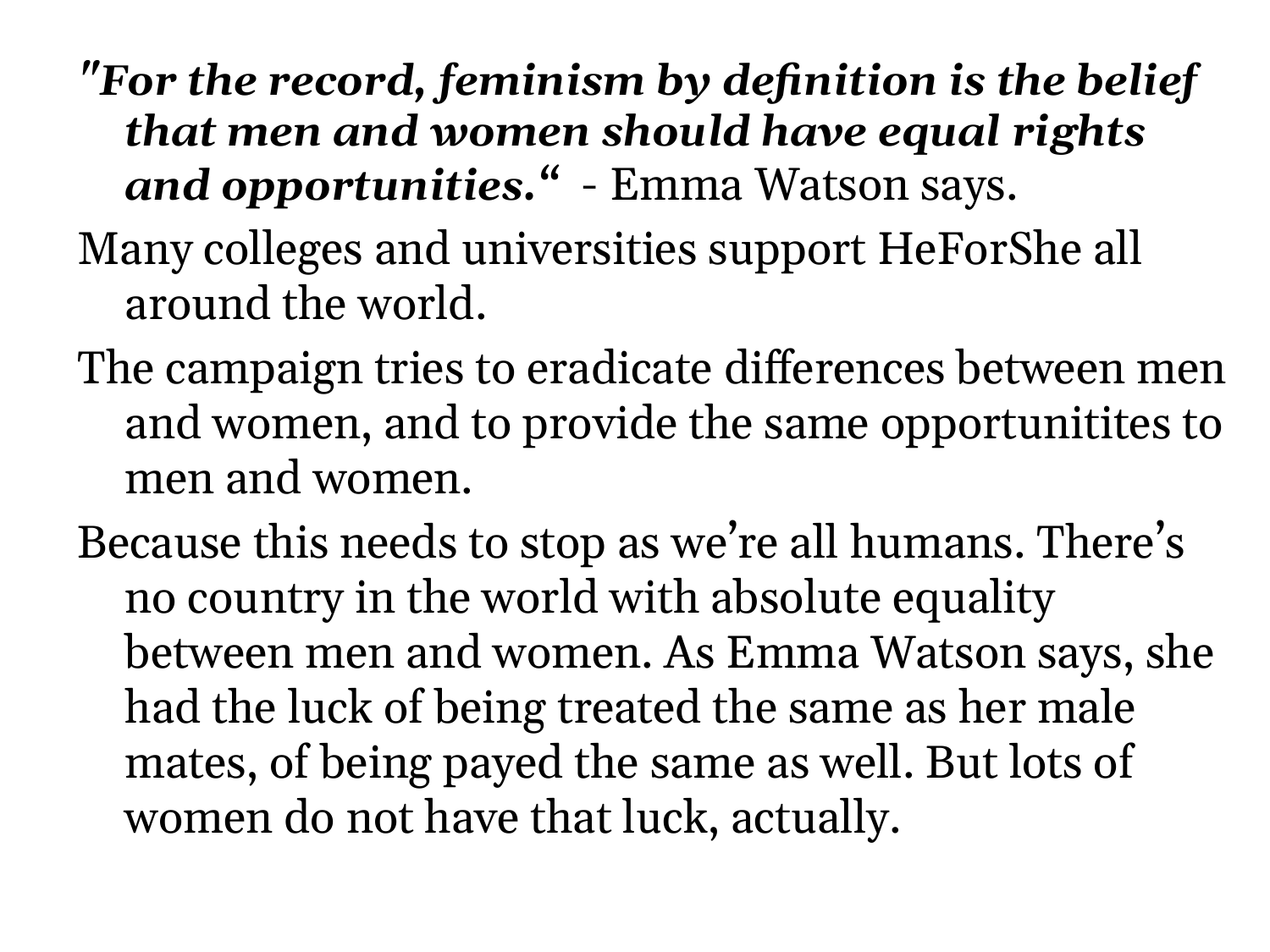

"For the record, feminism by definition is the belief that men and women should have equal rights and opportunities.“  - Emma Watson says.
Many colleges and universities support HeForShe all around the world.
The campaign tries to eradicate differences between men and women, and to provide the same opportunitites to men and women.
Because this needs to stop as we’re all humans. There’s no country in the world with absolute equality between men and women. As Emma Watson says, she had the luck of being treated the same as her male mates, of being payed the same as well. But lots of women do not have that luck, actually.